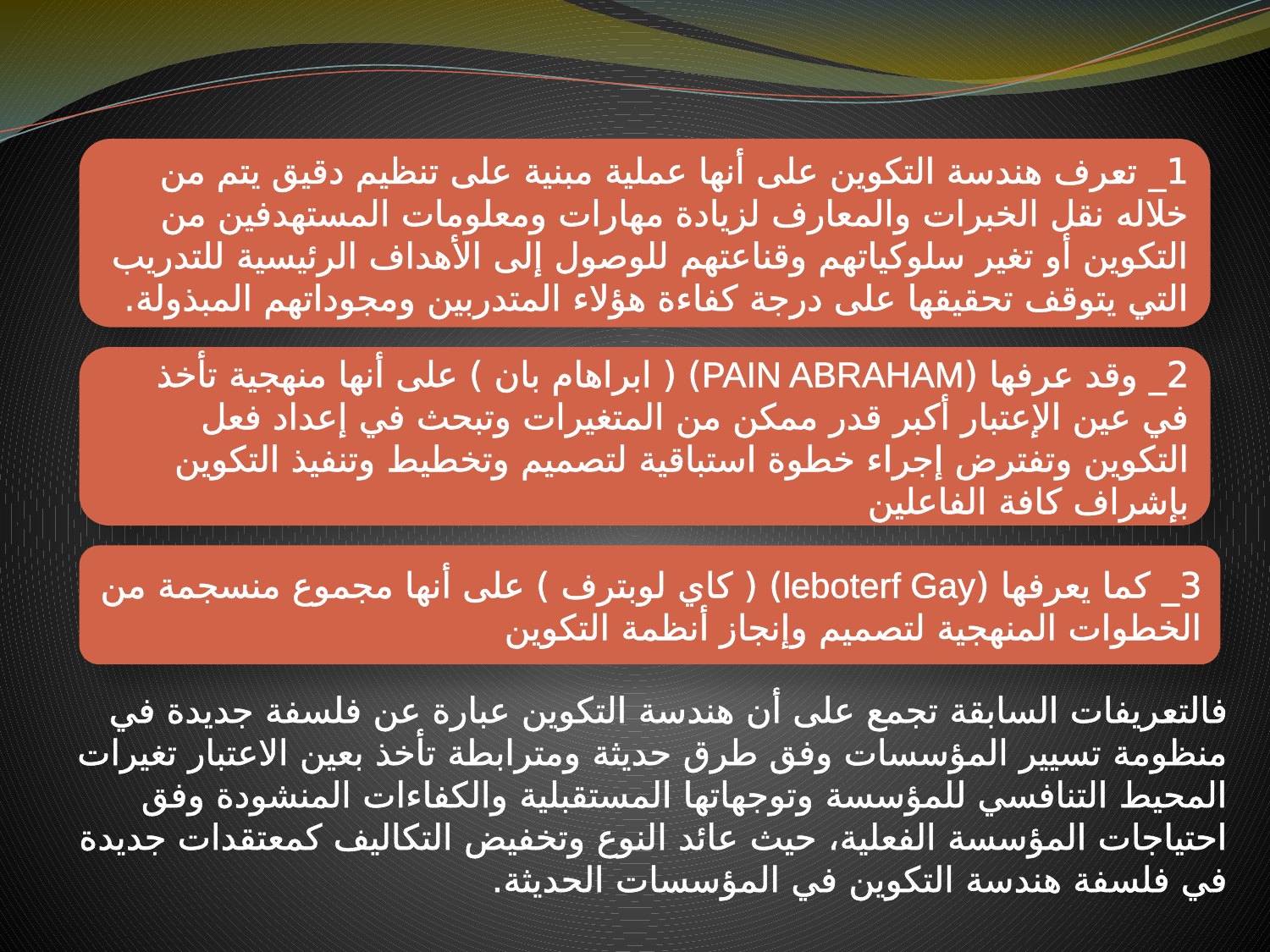

1_ تعرف هندسة التكوين على أنها عملية مبنية على تنظيم دقيق يتم من خلاله نقل الخبرات والمعارف لزيادة مهارات ومعلومات المستهدفين من التكوين أو تغير سلوكياتهم وقناعتهم للوصول إلى الأهداف الرئيسية للتدريب التي يتوقف تحقيقها على درجة كفاءة هؤلاء المتدربين ومجوداتهم المبذولة.
# .
2_ وقد عرفها (PAIN ABRAHAM) ( ابراهام بان ) على أنها منهجية تأخذ في عين الإعتبار أكبر قدر ممكن من المتغيرات وتبحث في إعداد فعل التكوين وتفترض إجراء خطوة استباقية لتصميم وتخطيط وتنفيذ التكوين بإشراف كافة الفاعلين
3_ كما يعرفها (leboterf Gay) ( كاي لوبترف ) على أنها مجموع منسجمة من الخطوات المنهجية لتصميم وإنجاز أنظمة التكوين
فالتعريفات السابقة تجمع على أن هندسة التكوين عبارة عن فلسفة جديدة في منظومة تسيير المؤسسات وفق طرق حديثة ومترابطة تأخذ بعين الاعتبار تغيرات المحيط التنافسي للمؤسسة وتوجهاتها المستقبلية والكفاءات المنشودة وفق احتياجات المؤسسة الفعلية، حيث عائد النوع وتخفيض التكاليف كمعتقدات جديدة في فلسفة هندسة التكوين في المؤسسات الحديثة.